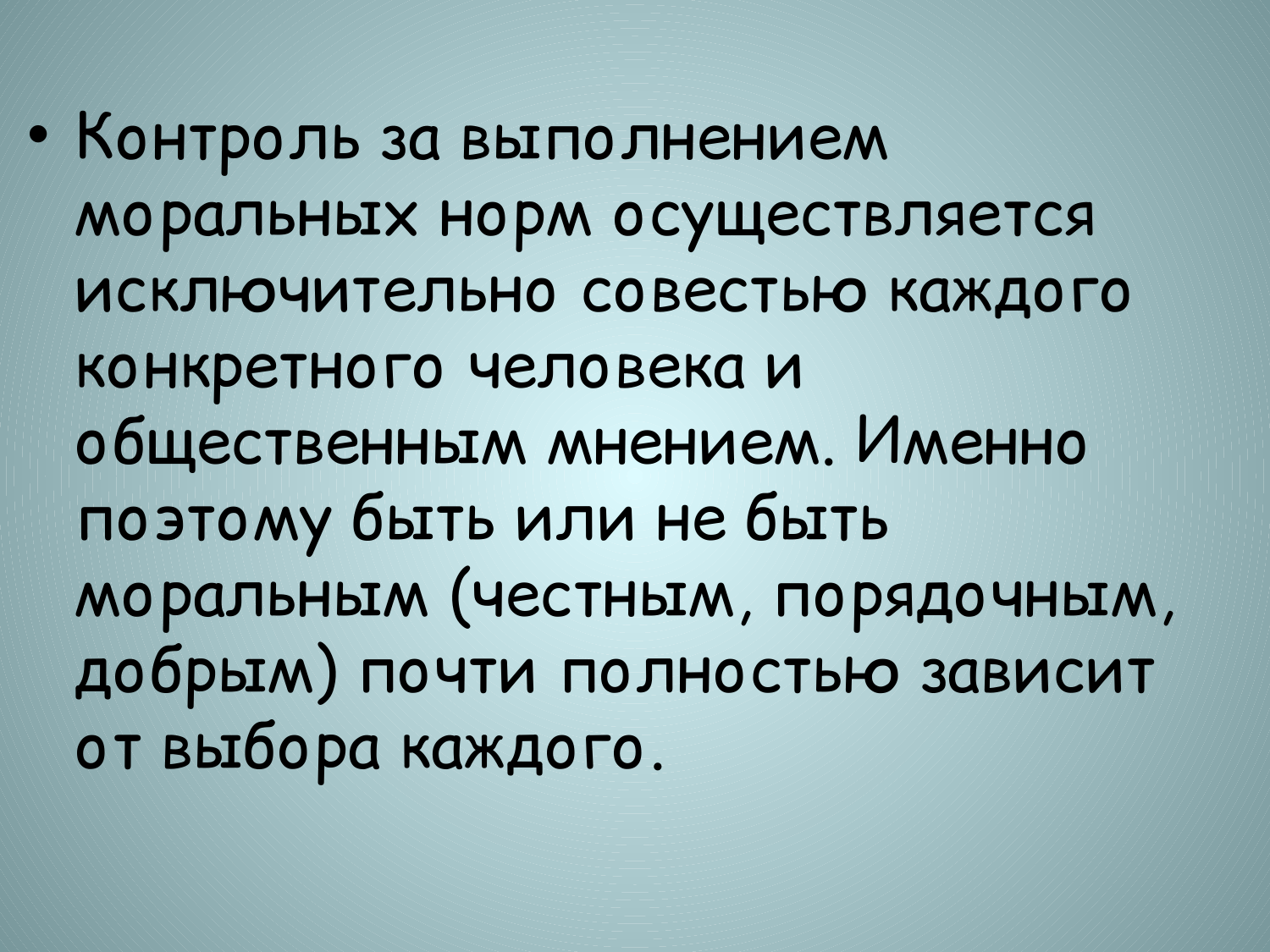

Контроль за выполнением моральных норм осуществляется исключительно совестью каждого конкретного человека и общественным мнением. Именно поэтому быть или не быть моральным (честным, порядочным, добрым) почти полностью зависит от выбора каждого.